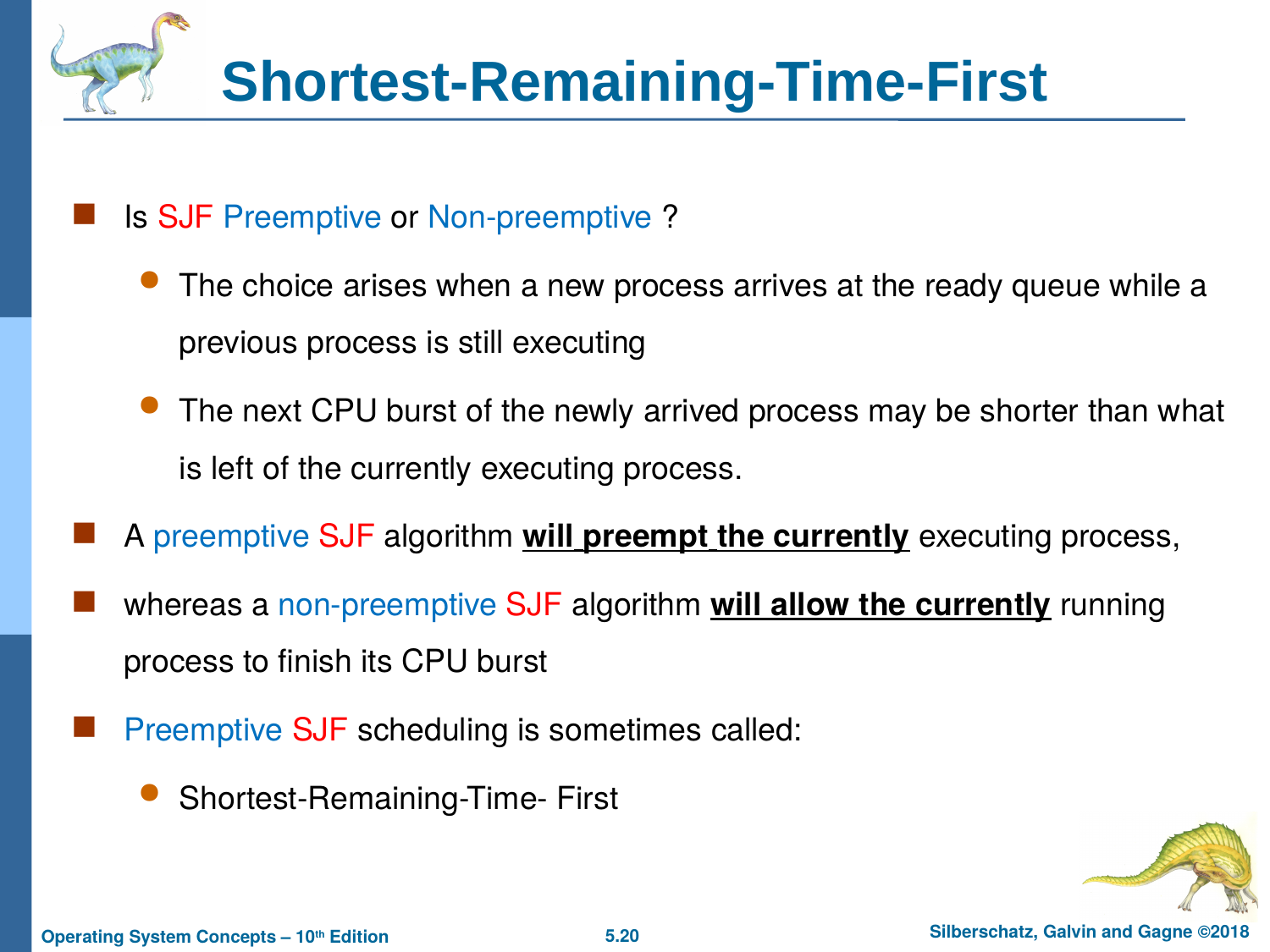

# Shortest-Remaining-Time-First
Is SJF Preemptive or Non-preemptive ?
The choice arises when a new process arrives at the ready queue while a previous process is still executing
The next CPU burst of the newly arrived process may be shorter than what is left of the currently executing process.
A preemptive SJF algorithm will preempt the currently executing process,
whereas a non-preemptive SJF algorithm will allow the currently running process to finish its CPU burst
Preemptive SJF scheduling is sometimes called:
Shortest-Remaining-Time- First